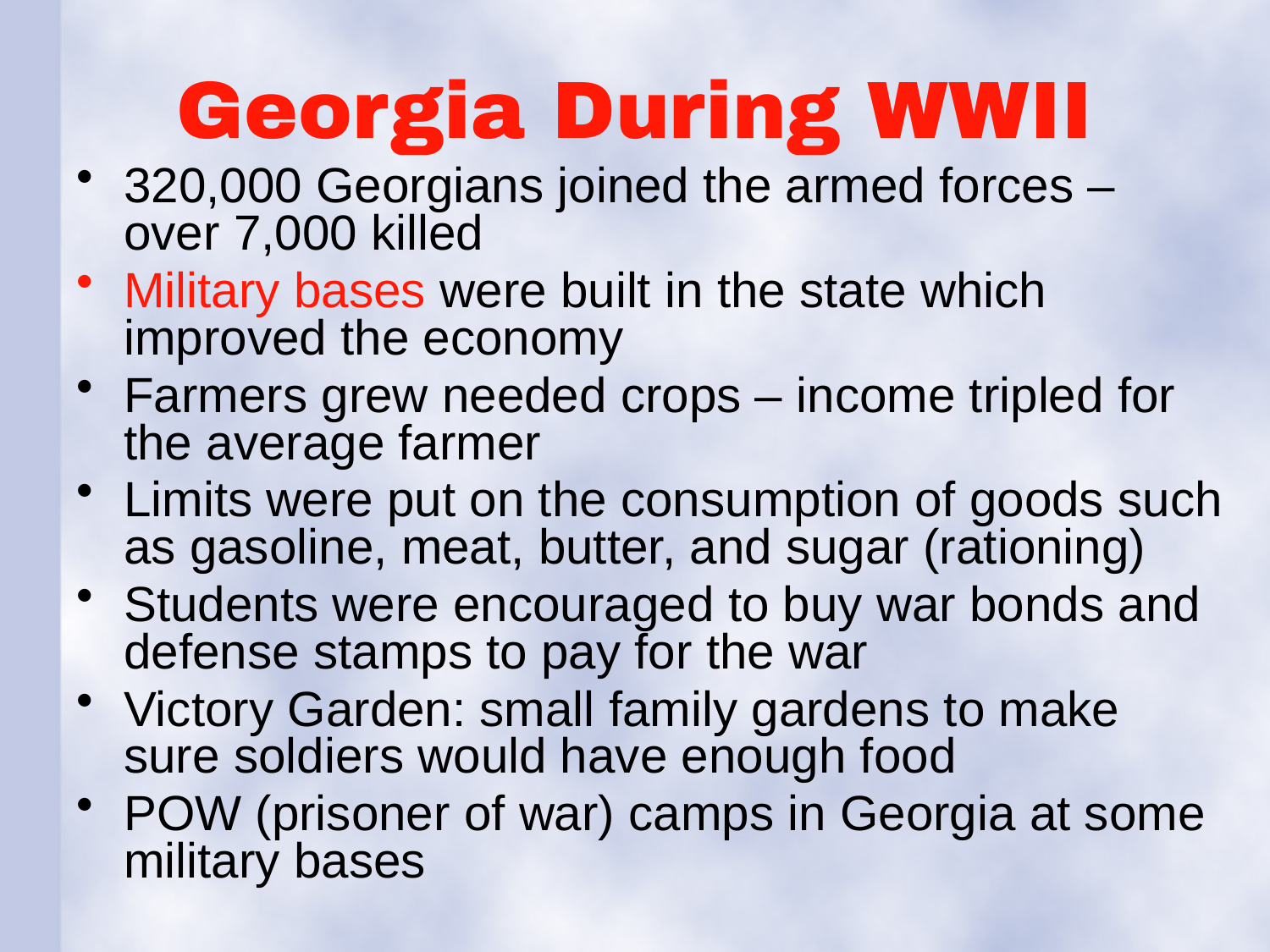

# Georgia During WWII
320,000 Georgians joined the armed forces – over 7,000 killed
Military bases were built in the state which improved the economy
Farmers grew needed crops – income tripled for the average farmer
Limits were put on the consumption of goods such as gasoline, meat, butter, and sugar (rationing)
Students were encouraged to buy war bonds and defense stamps to pay for the war
Victory Garden: small family gardens to make sure soldiers would have enough food
POW (prisoner of war) camps in Georgia at some military bases